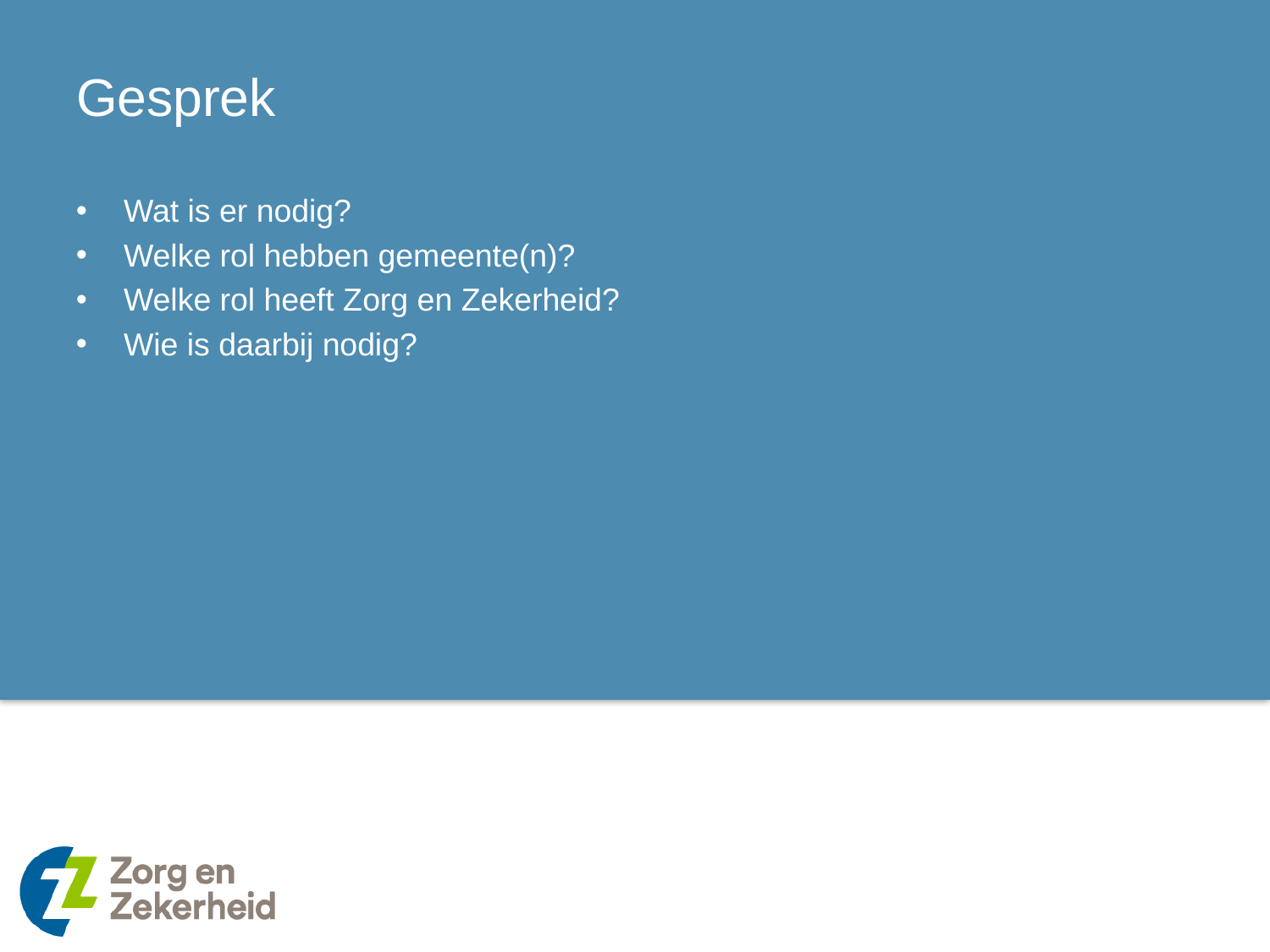

# Gesprek
Wat is er nodig?
Welke rol hebben gemeente(n)?
Welke rol heeft Zorg en Zekerheid?
Wie is daarbij nodig?